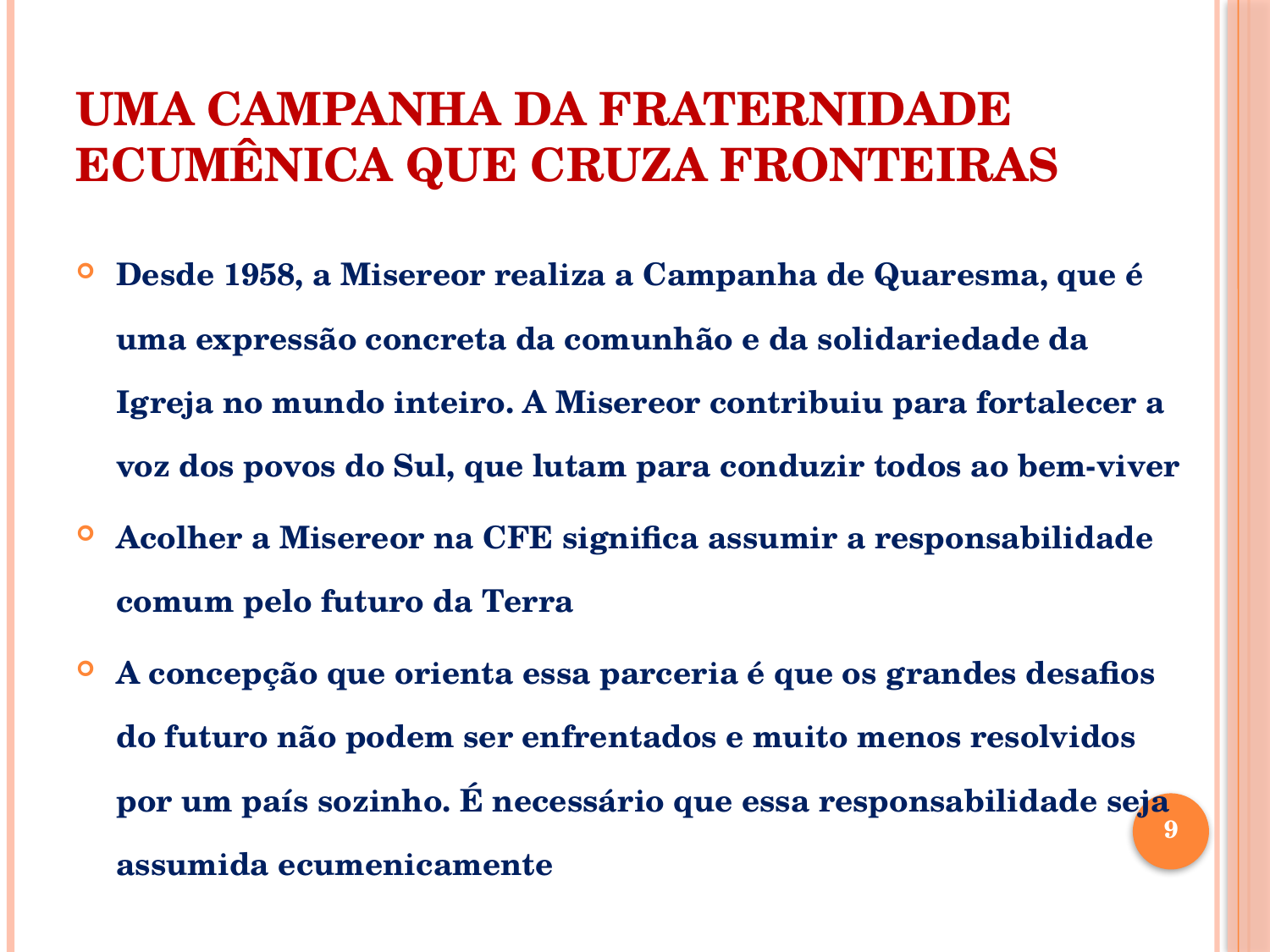

# UMA CAMPANHA DA FRATERNIDADE ECUMÊNICA QUE CRUZA FRONTEIRAS
Desde 1958, a Misereor realiza a Campanha de Quaresma, que é uma expressão concreta da comunhão e da solidariedade da Igreja no mundo inteiro. A Misereor contribuiu para fortalecer a voz dos povos do Sul, que lutam para conduzir todos ao bem-viver
Acolher a Misereor na CFE significa assumir a responsabilidade comum pelo futuro da Terra
A concepção que orienta essa parceria é que os grandes desafios do futuro não podem ser enfrentados e muito menos resolvidos por um país sozinho. É necessário que essa responsabilidade seja assumida ecumenicamente
9